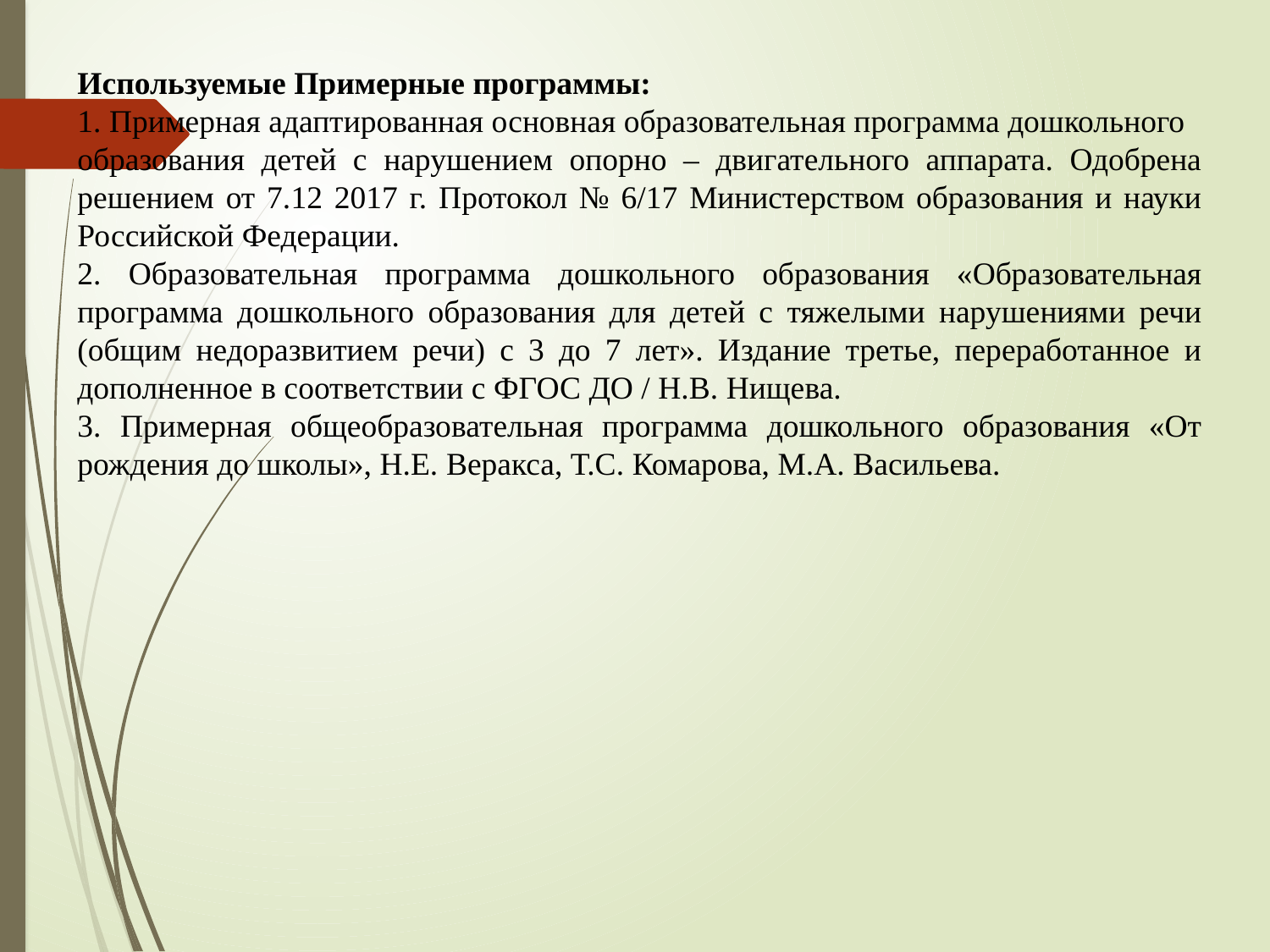

Используемые Примерные программы:
1. Примерная адаптированная основная образовательная программа дошкольного
образования детей с нарушением опорно – двигательного аппарата. Одобрена решением от 7.12 2017 г. Протокол № 6/17 Министерством образования и науки Российской Федерации.
2. Образовательная программа дошкольного образования «Образовательная программа дошкольного образования для детей с тяжелыми нарушениями речи (общим недоразвитием речи) с 3 до 7 лет». Издание третье, переработанное и дополненное в соответствии с ФГОС ДО / Н.В. Нищева.
3. Примерная общеобразовательная программа дошкольного образования «От рождения до школы», Н.Е. Веракса, Т.С. Комарова, М.А. Васильева.